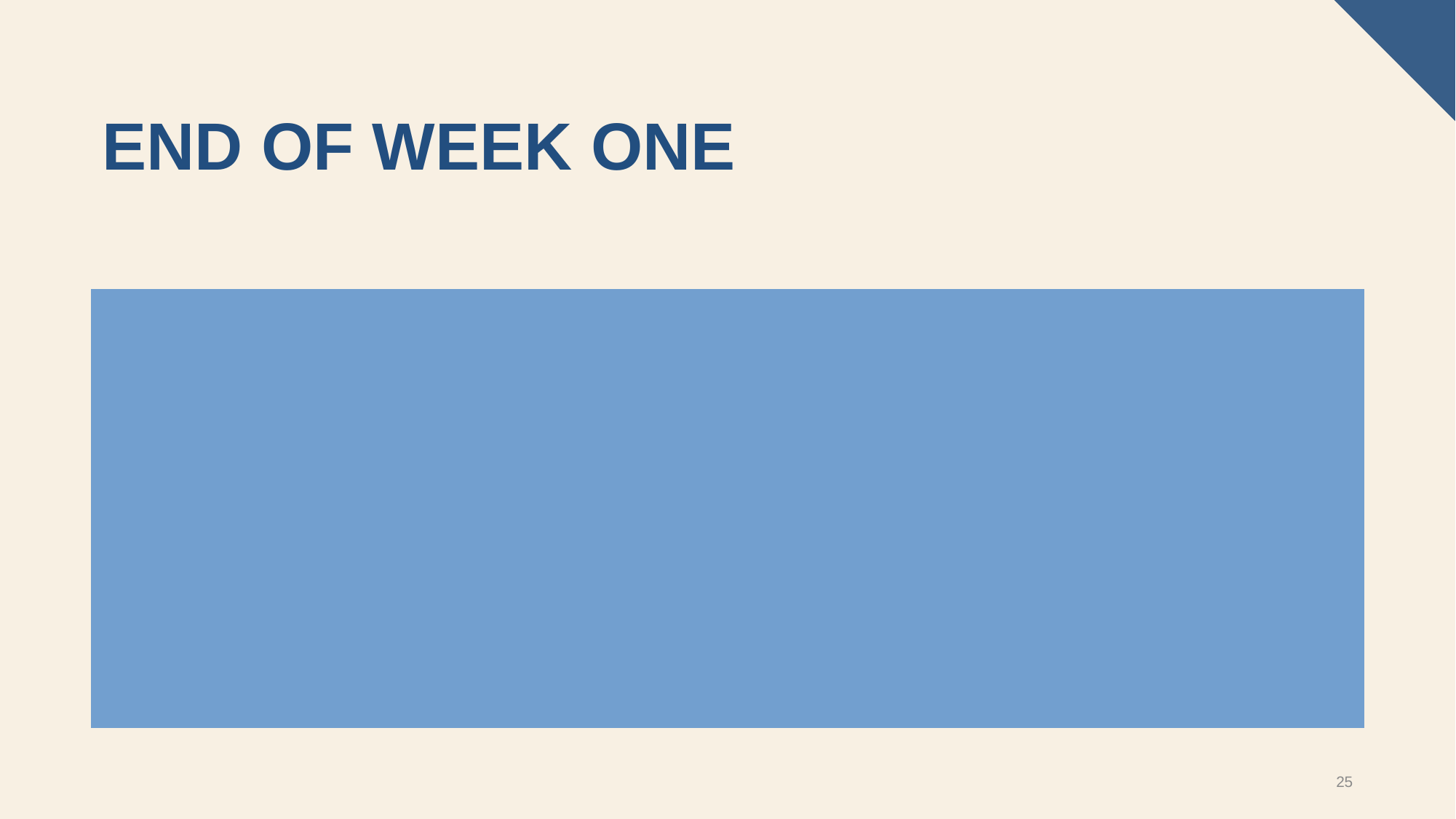

# End of Week One
Questions ?
Next week we are going to go a little deeper in the four tariff eras in the United States, some of the parallels to today are interesting
Also more depth on 301 and 232 tariffs
What is a trade deficit…….something new ??  Are we getting ripped off ??
25